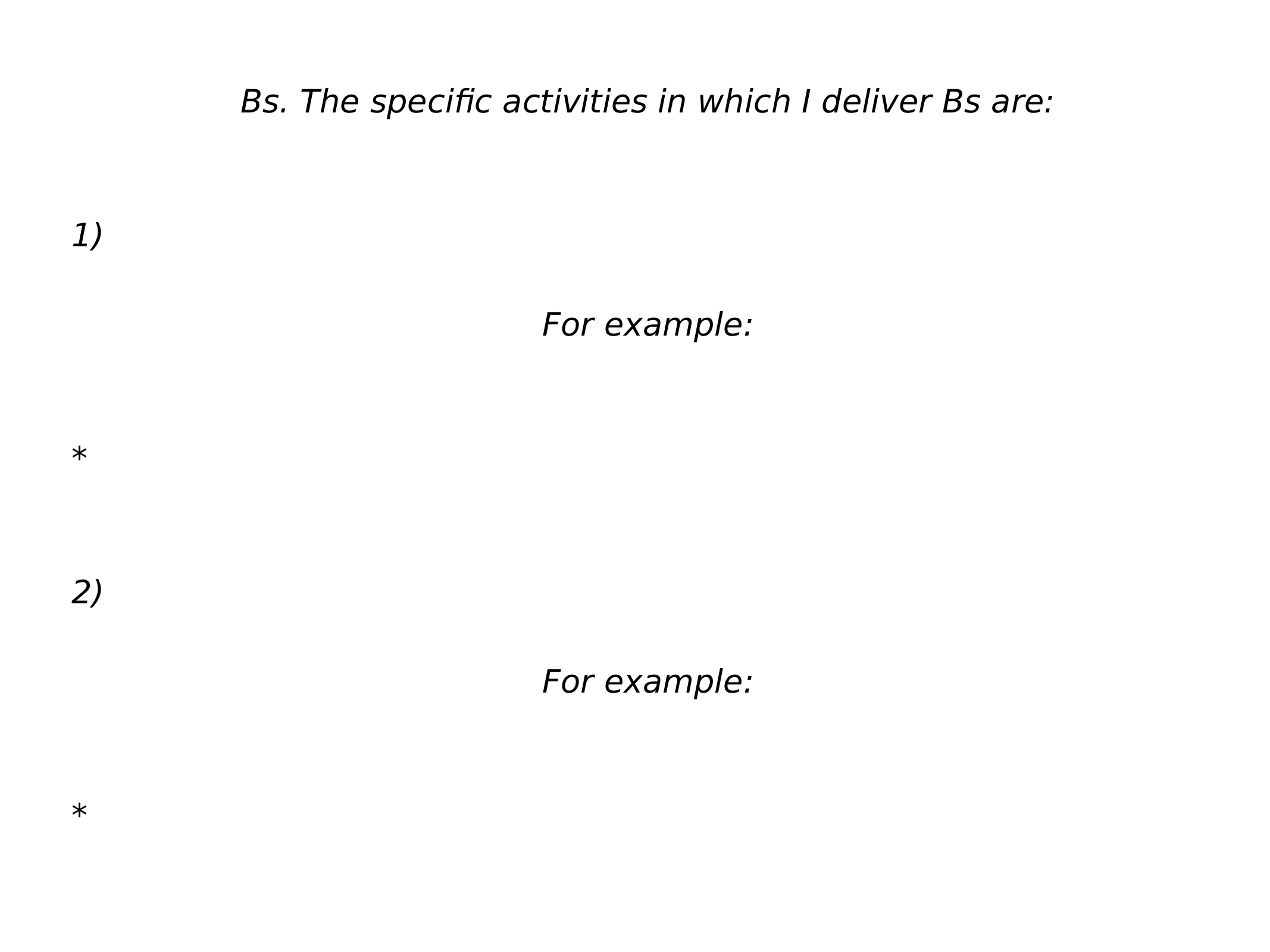

Bs. The specific activities in which I deliver Bs are:

1)

For example:

*

2)

For example:

*